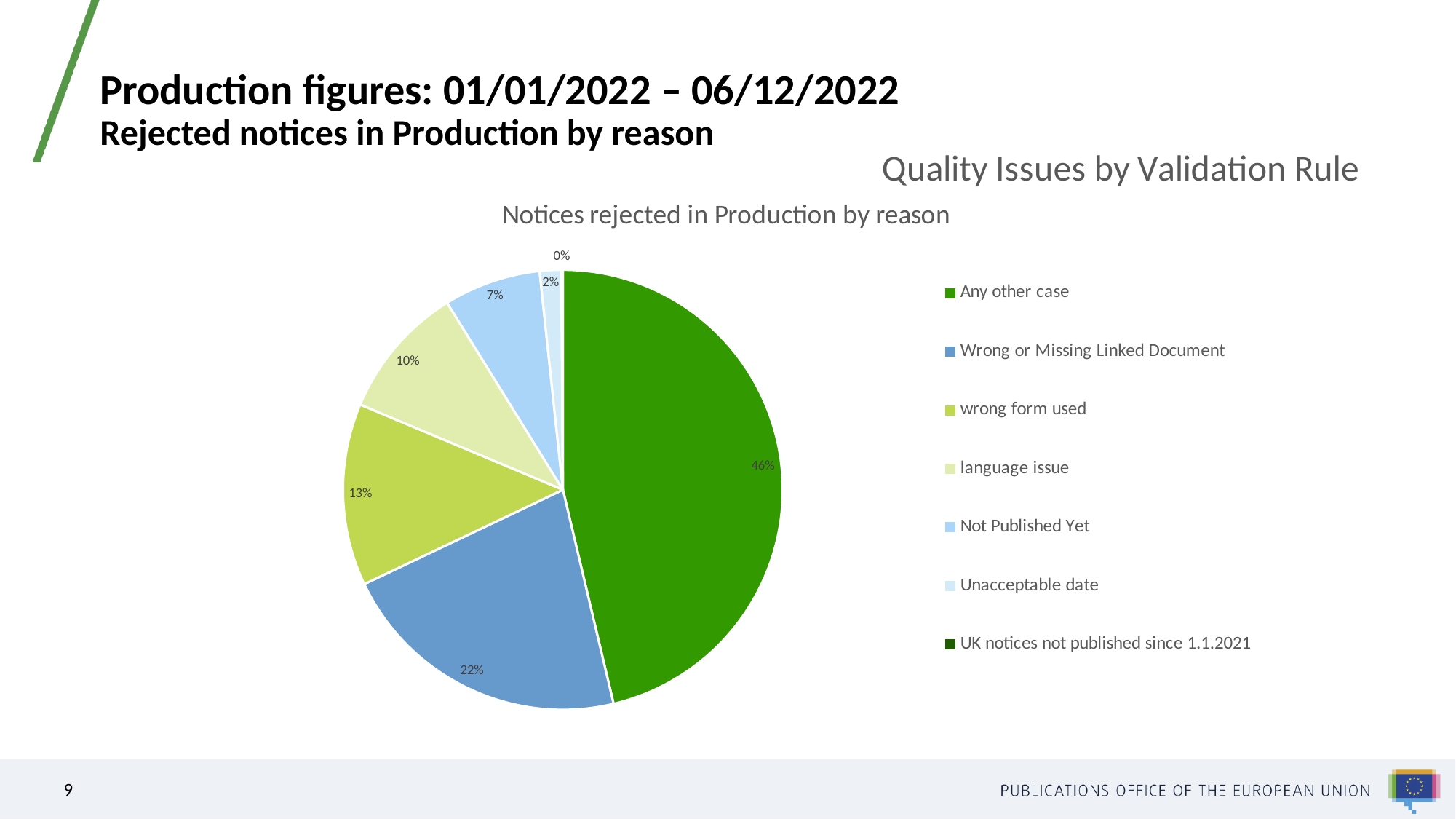

# Production figures: 01/01/2022 – 06/12/2022 Rejected notices in Production by reason

### Chart: Quality Issues by Validation Rule

| Category |
|---|

### Chart: Notices rejected in Production by reason

| Category | Publication refused |
|---|---|
| Any other case | 10141.0 |
| Wrong or Missing Linked Document | 4741.0 |
| wrong form used | 2934.0 |
| language issue | 2156.0 |
| Not Published Yet | 1562.0 |
| Unacceptable date | 346.0 |
| UK notices not published since 1.1.2021 | 25.0 |
9